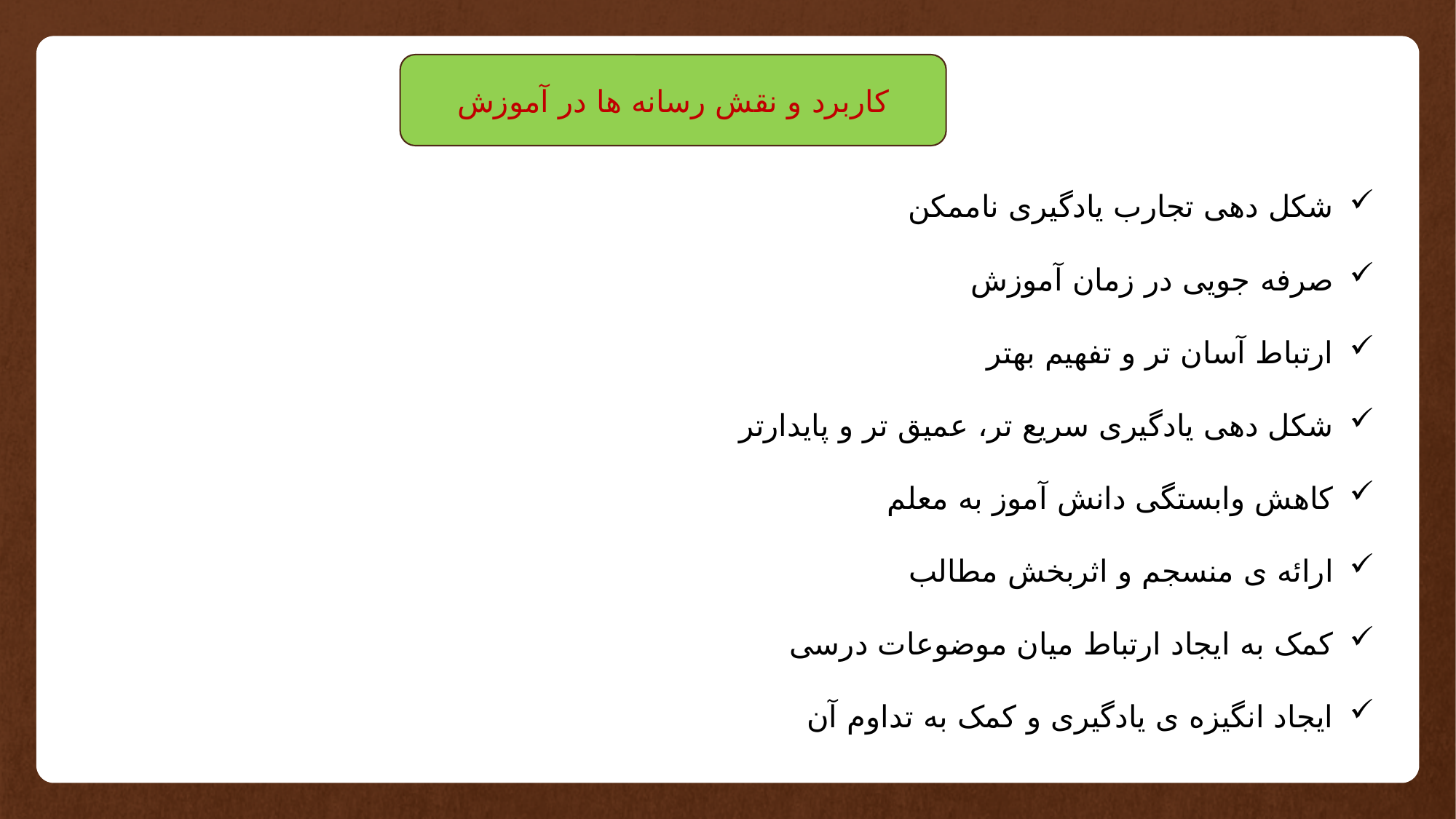

کاربرد و نقش رسانه ها در آموزش
شکل دهی تجارب یادگیری ناممکن
صرفه جویی در زمان آموزش
ارتباط آسان تر و تفهیم بهتر
شکل دهی یادگیری سریع تر، عمیق تر و پایدارتر
کاهش وابستگی دانش آموز به معلم
ارائه ی منسجم و اثربخش مطالب
کمک به ایجاد ارتباط میان موضوعات درسی
ایجاد انگیزه ی یادگیری و کمک به تداوم آن